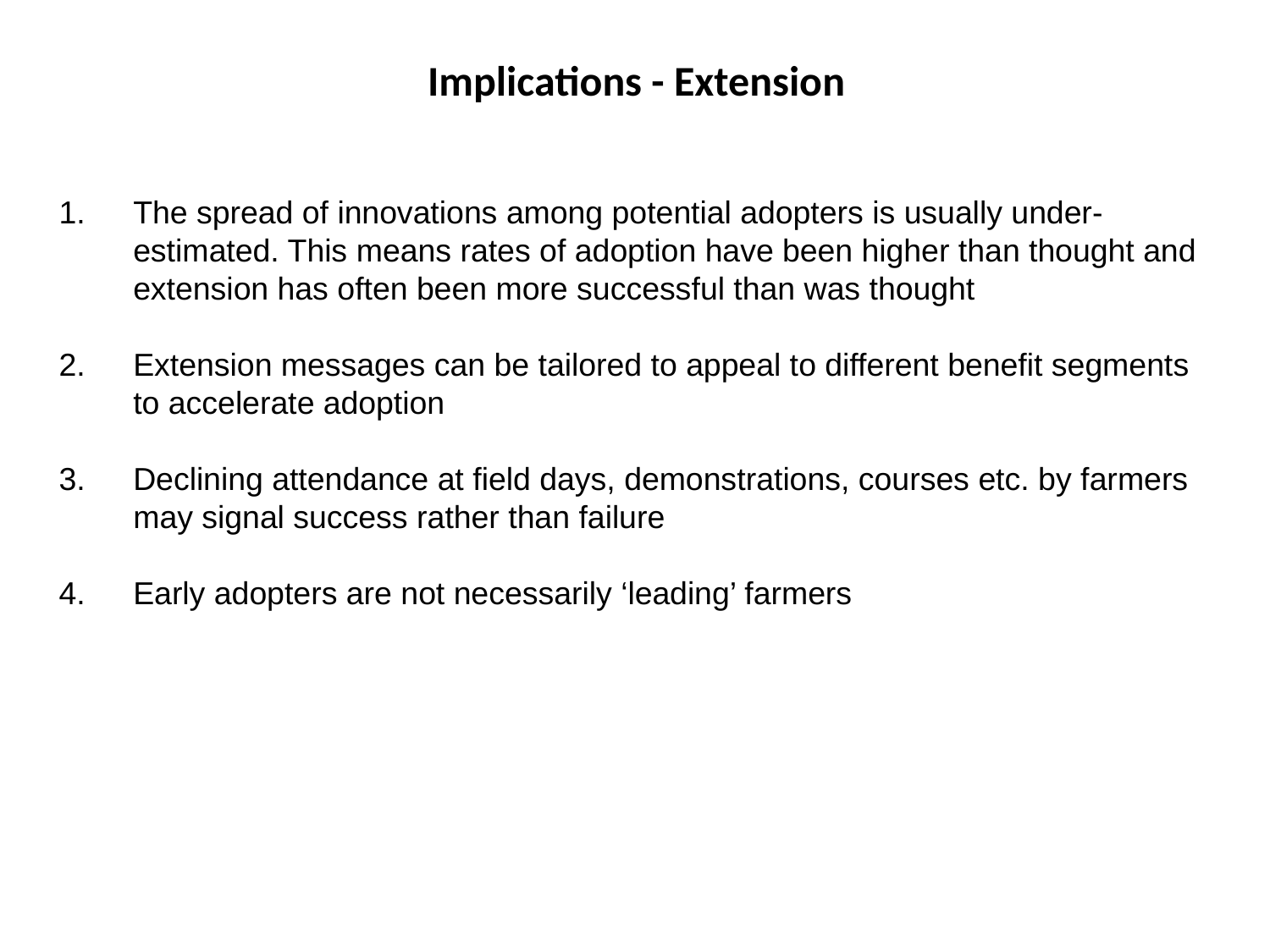

# Implications - Extension

The spread of innovations among potential adopters is usually under-estimated. This means rates of adoption have been higher than thought and extension has often been more successful than was thought

Extension messages can be tailored to appeal to different benefit segments to accelerate adoption

Declining attendance at field days, demonstrations, courses etc. by farmers may signal success rather than failure

Early adopters are not necessarily ‘leading’ farmers